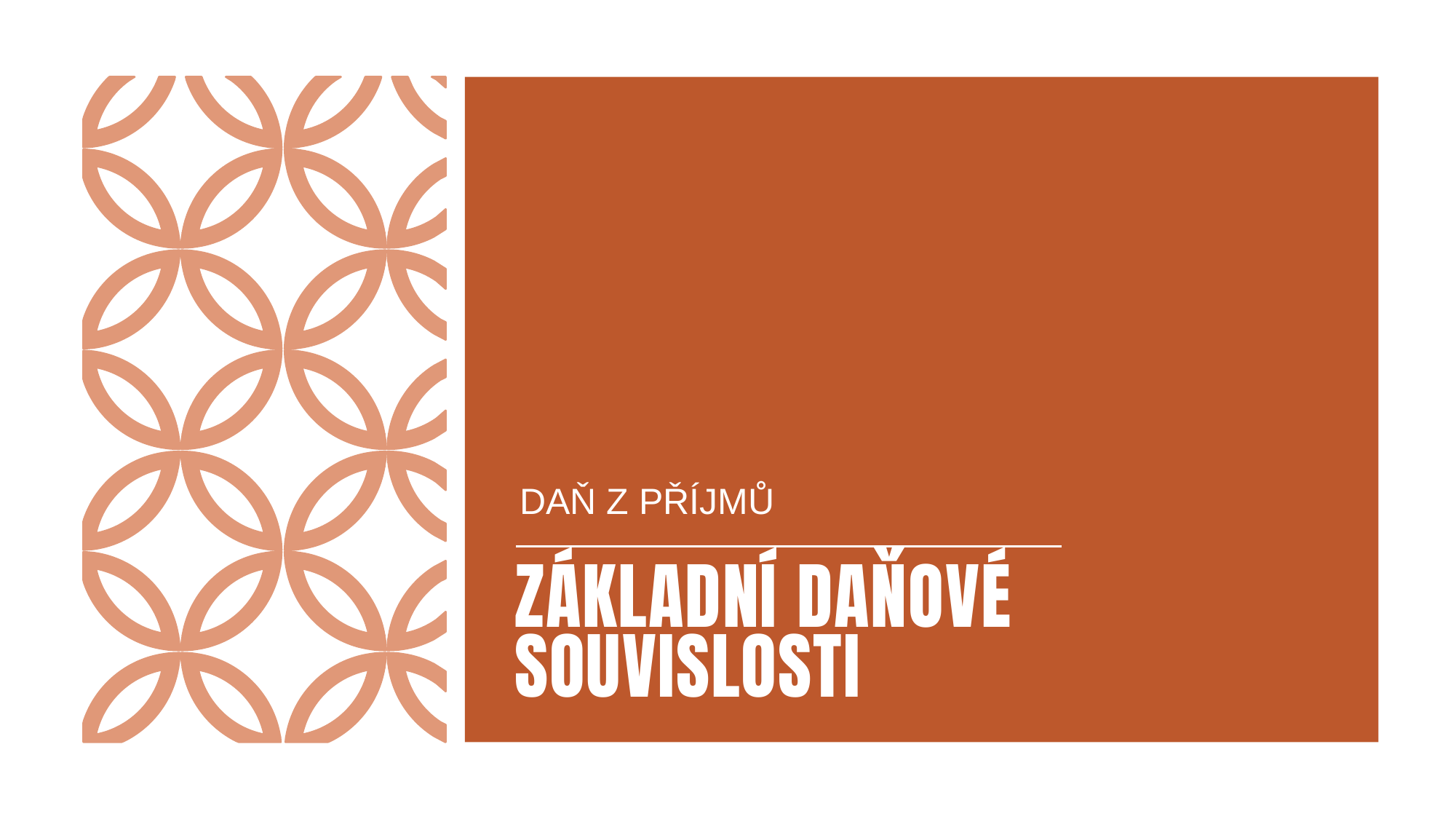

DAŇ Z PŘÍJMŮ

# Základní daňové souvislosti